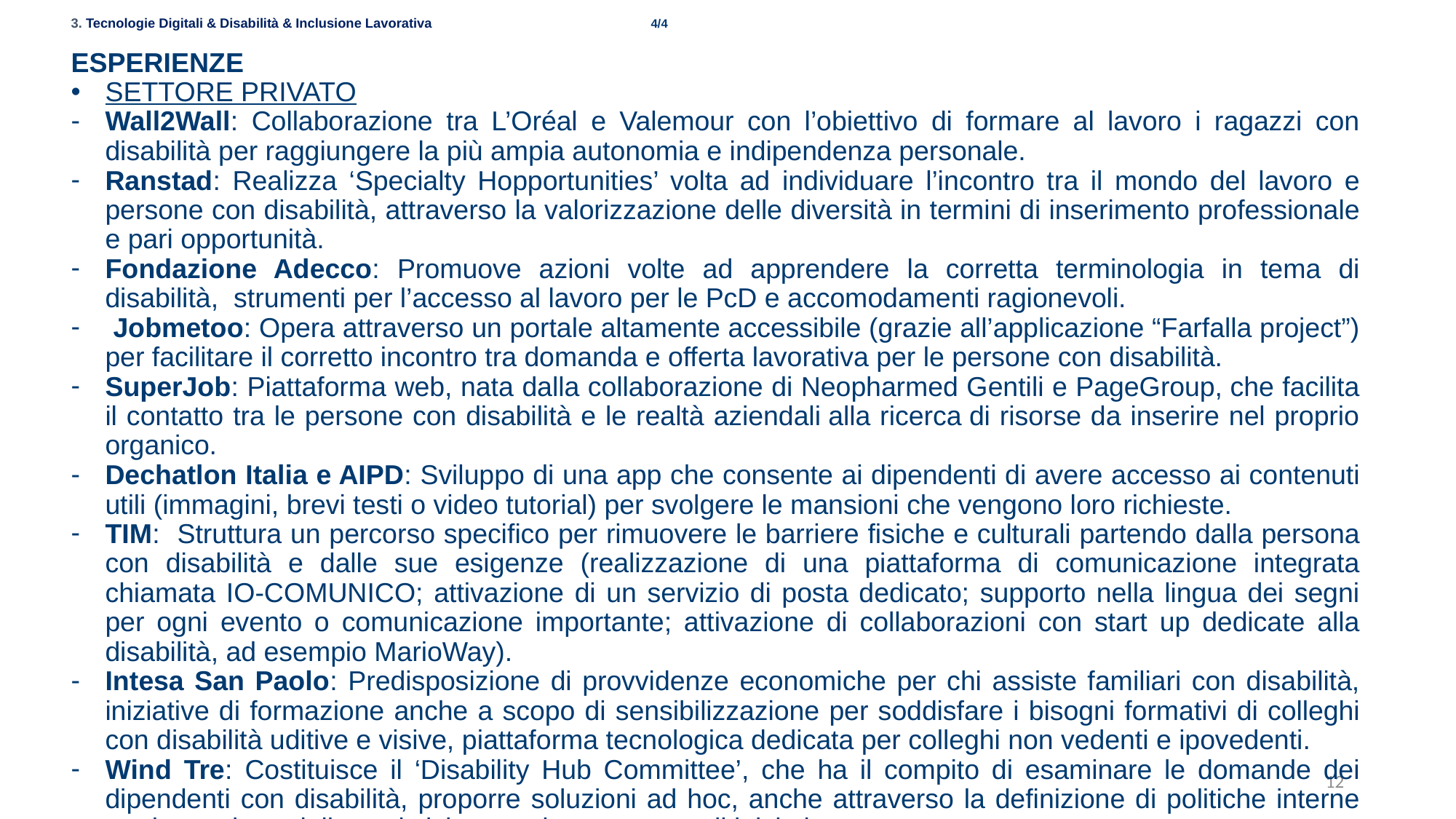

3. Tecnologie Digitali & Disabilità & Inclusione Lavorativa                                                            4/4

ESPERIENZE
SETTORE PRIVATO
Wall2Wall: Collaborazione tra L’Oréal e Valemour con l’obiettivo di formare al lavoro i ragazzi con disabilità per raggiungere la più ampia autonomia e indipendenza personale.
Ranstad: Realizza ‘Specialty Hopportunities’ volta ad individuare l’incontro tra il mondo del lavoro e persone con disabilità, attraverso la valorizzazione delle diversità in termini di inserimento professionale e pari opportunità.
Fondazione Adecco: Promuove azioni volte ad apprendere la corretta terminologia in tema di disabilità,  strumenti per l’accesso al lavoro per le PcD e accomodamenti ragionevoli.
 Jobmetoo: Opera attraverso un portale altamente accessibile (grazie all’applicazione “Farfalla project”) per facilitare il corretto incontro tra domanda e offerta lavorativa per le persone con disabilità.
SuperJob: Piattaforma web, nata dalla collaborazione di Neopharmed Gentili e PageGroup, che facilita il contatto tra le persone con disabilità e le realtà aziendali alla ricerca di risorse da inserire nel proprio organico.
Dechatlon Italia e AIPD: Sviluppo di una app che consente ai dipendenti di avere accesso ai contenuti utili (immagini, brevi testi o video tutorial) per svolgere le mansioni che vengono loro richieste.
TIM:  Struttura un percorso specifico per rimuovere le barriere fisiche e culturali partendo dalla persona con disabilità e dalle sue esigenze (realizzazione di una piattaforma di comunicazione integrata chiamata IO-COMUNICO; attivazione di un servizio di posta dedicato; supporto nella lingua dei segni per ogni evento o comunicazione importante; attivazione di collaborazioni con start up dedicate alla disabilità, ad esempio MarioWay).
Intesa San Paolo: Predisposizione di provvidenze economiche per chi assiste familiari con disabilità, iniziative di formazione anche a scopo di sensibilizzazione per soddisfare i bisogni formativi di colleghi con disabilità uditive e visive, piattaforma tecnologica dedicata per colleghi non vedenti e ipovedenti.
Wind Tre: Costituisce il ‘Disability Hub Committee’, che ha il compito di esaminare le domande dei dipendenti con disabilità, proporre soluzioni ad hoc, anche attraverso la definizione di politiche interne per la gestione delle casistiche, e valutare eventuali iniziative.
… … ….

12